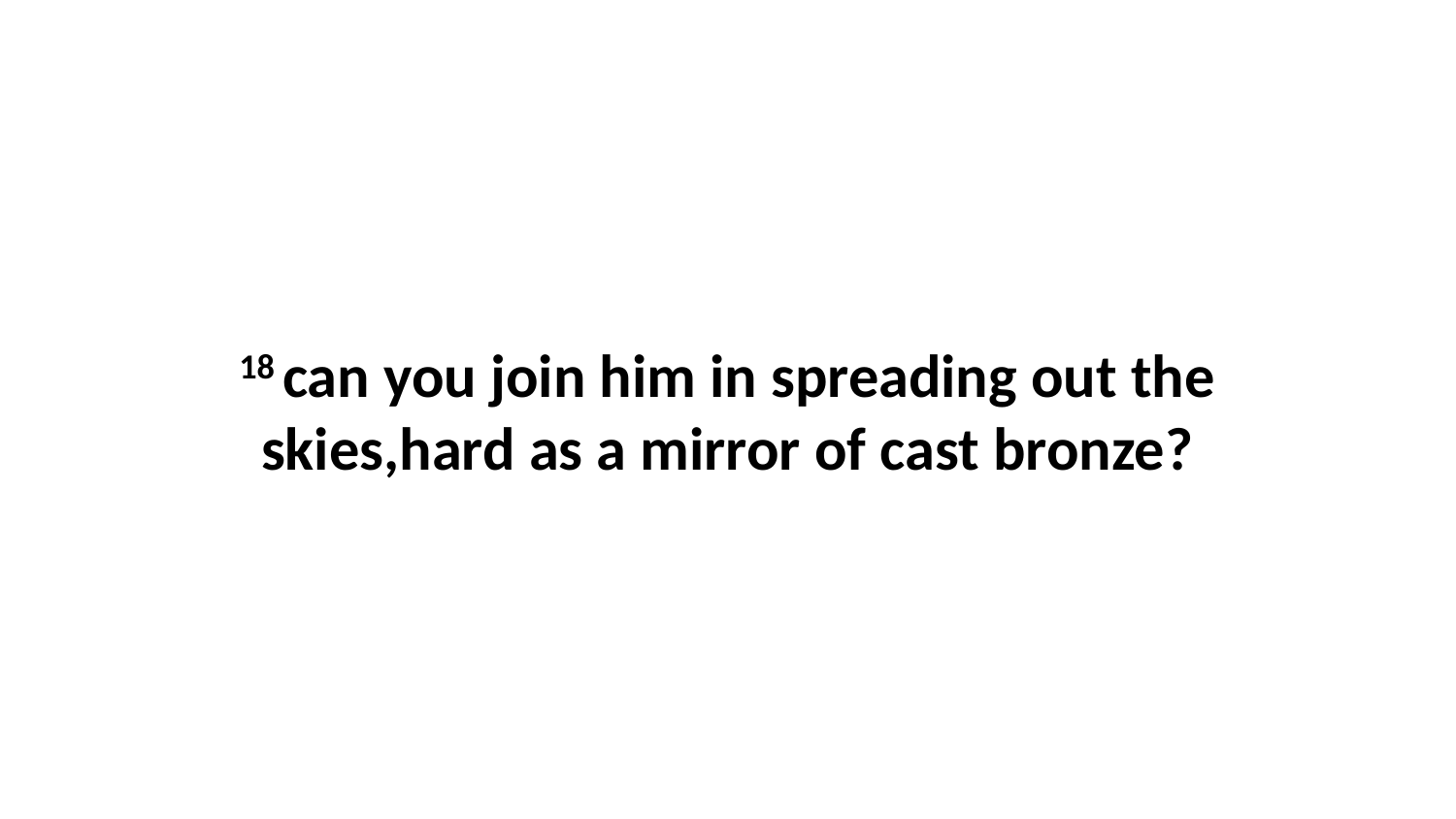

18 can you join him in spreading out the skies,hard as a mirror of cast bronze?